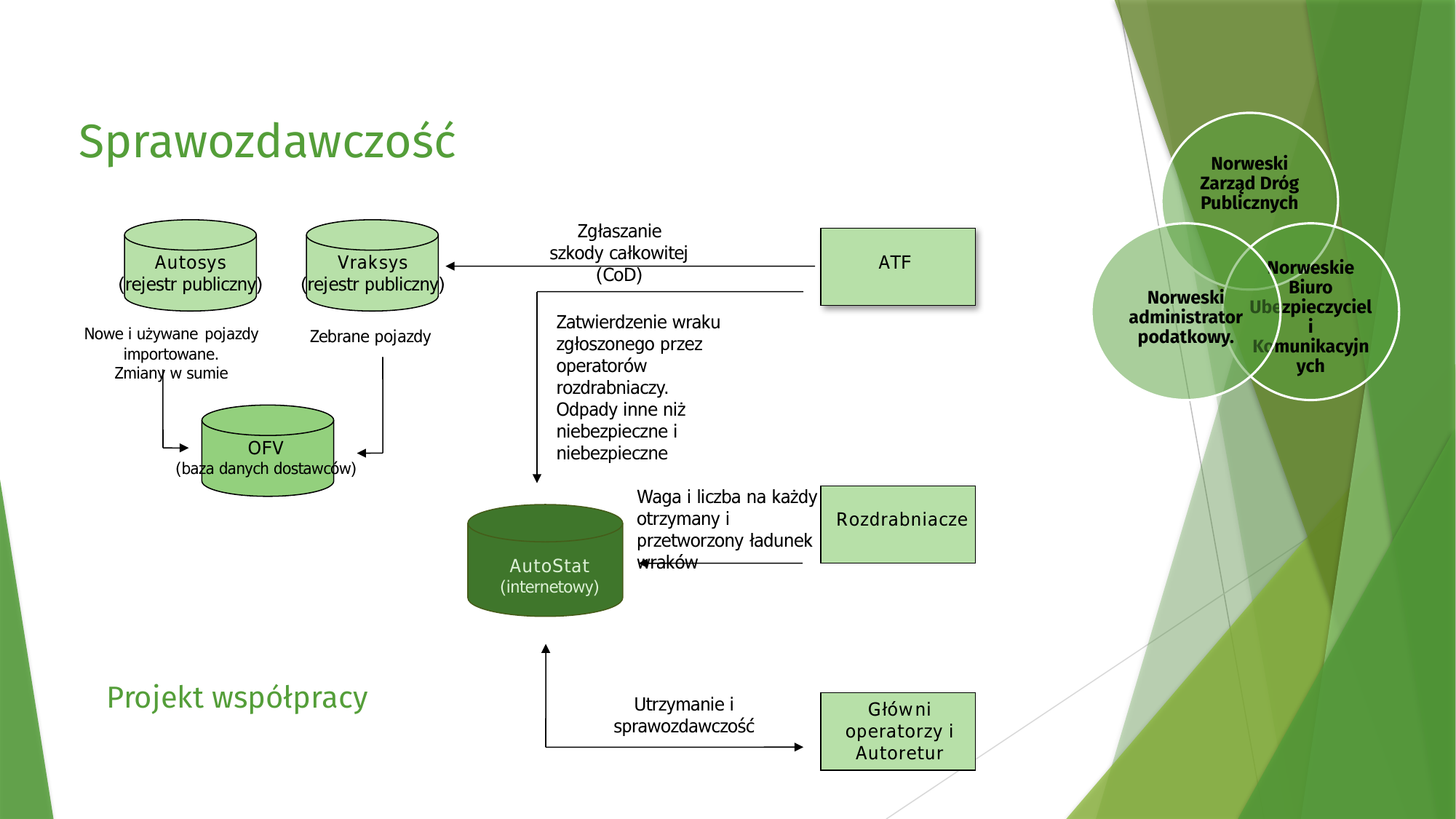

Sprawozdawczość
Norweski Zarząd Dróg Publicznych
Norweskie Biuro Ubezpieczycieli Komunikacyjnych
Norweski administrator podatkowy.
Zgłaszanie szkody całkowitej (CoD)

ATF
Autosys
(rejestr publiczny)
Vraksys
(rejestr publiczny)

Zatwierdzenie wraku zgłoszonego przez operatorów rozdrabniaczy.
Odpady inne niż niebezpieczne i niebezpieczne
Nowe i używane pojazdy importowane.
Zmiany w sumie
Zebrane pojazdy

OFV
(baza danych dostawców)

Waga i liczba na każdy otrzymany i przetworzony ładunek wraków

Rozdrabniacze

AutoStat
(internetowy)

Projekt współpracy

Utrzymanie i sprawozdawczość
Główni operatorzy i
Autoretur